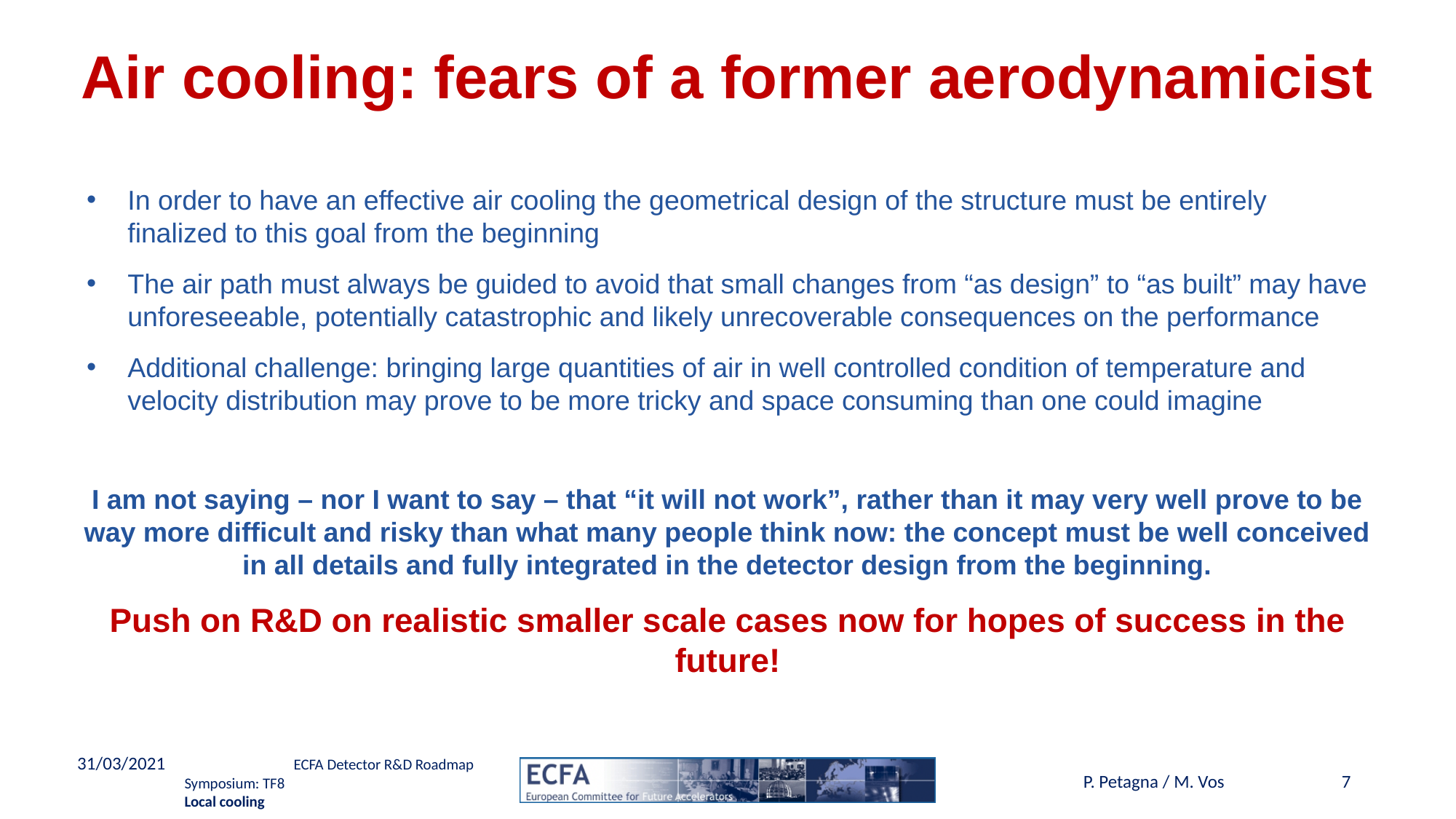

# Air cooling: fears of a former aerodynamicist
In order to have an effective air cooling the geometrical design of the structure must be entirely finalized to this goal from the beginning
The air path must always be guided to avoid that small changes from “as design” to “as built” may have unforeseeable, potentially catastrophic and likely unrecoverable consequences on the performance
Additional challenge: bringing large quantities of air in well controlled condition of temperature and velocity distribution may prove to be more tricky and space consuming than one could imagine
I am not saying – nor I want to say – that “it will not work”, rather than it may very well prove to be way more difficult and risky than what many people think now: the concept must be well conceived in all details and fully integrated in the detector design from the beginning.
Push on R&D on realistic smaller scale cases now for hopes of success in the future!
31/03/2021    		ECFA Detector R&D Roadmap Symposium: TF8
	Local cooling
P. Petagna / M. Vos                            7